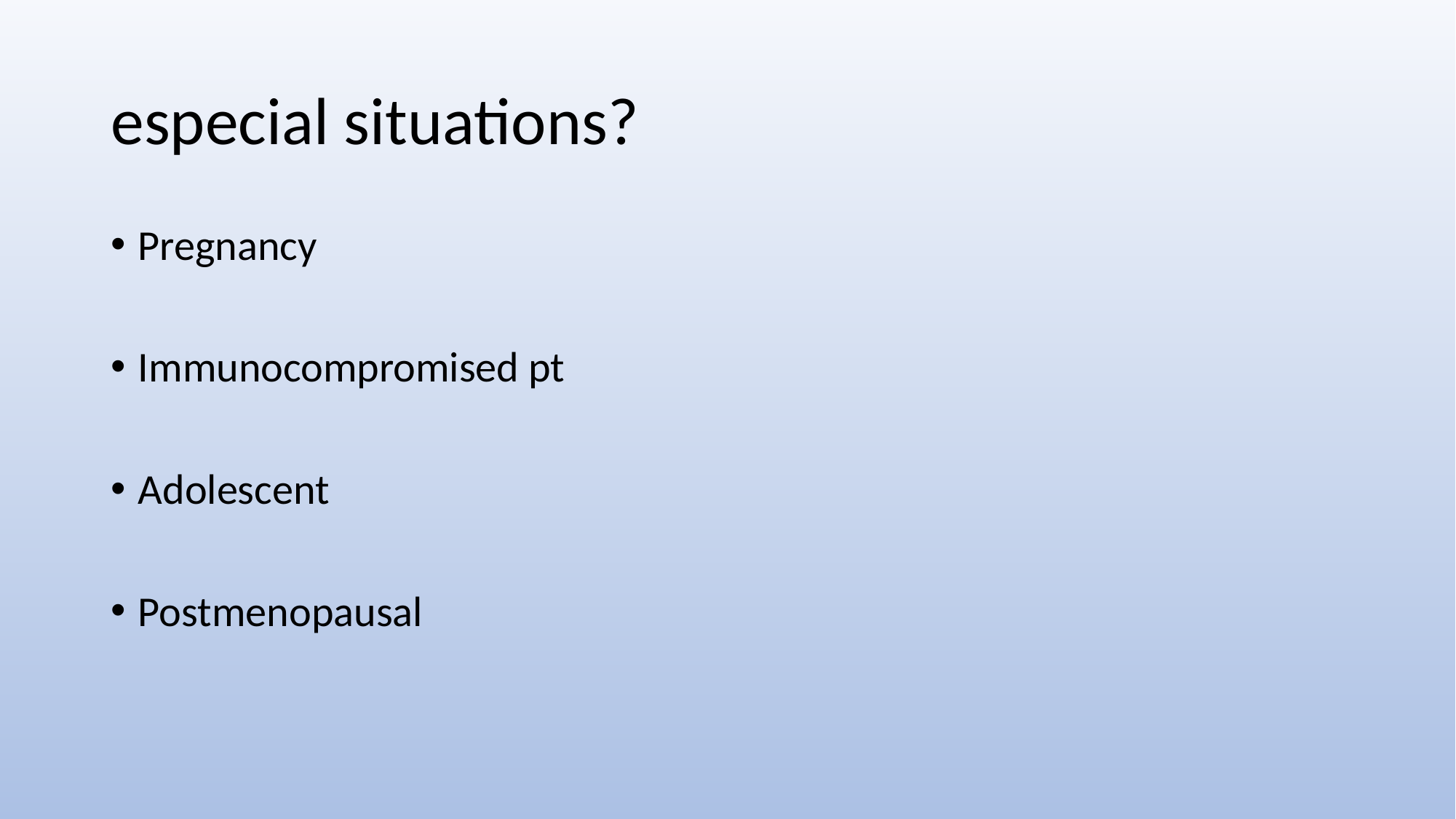

# especial situations?
Pregnancy

Immunocompromised pt

Adolescent

Postmenopausal